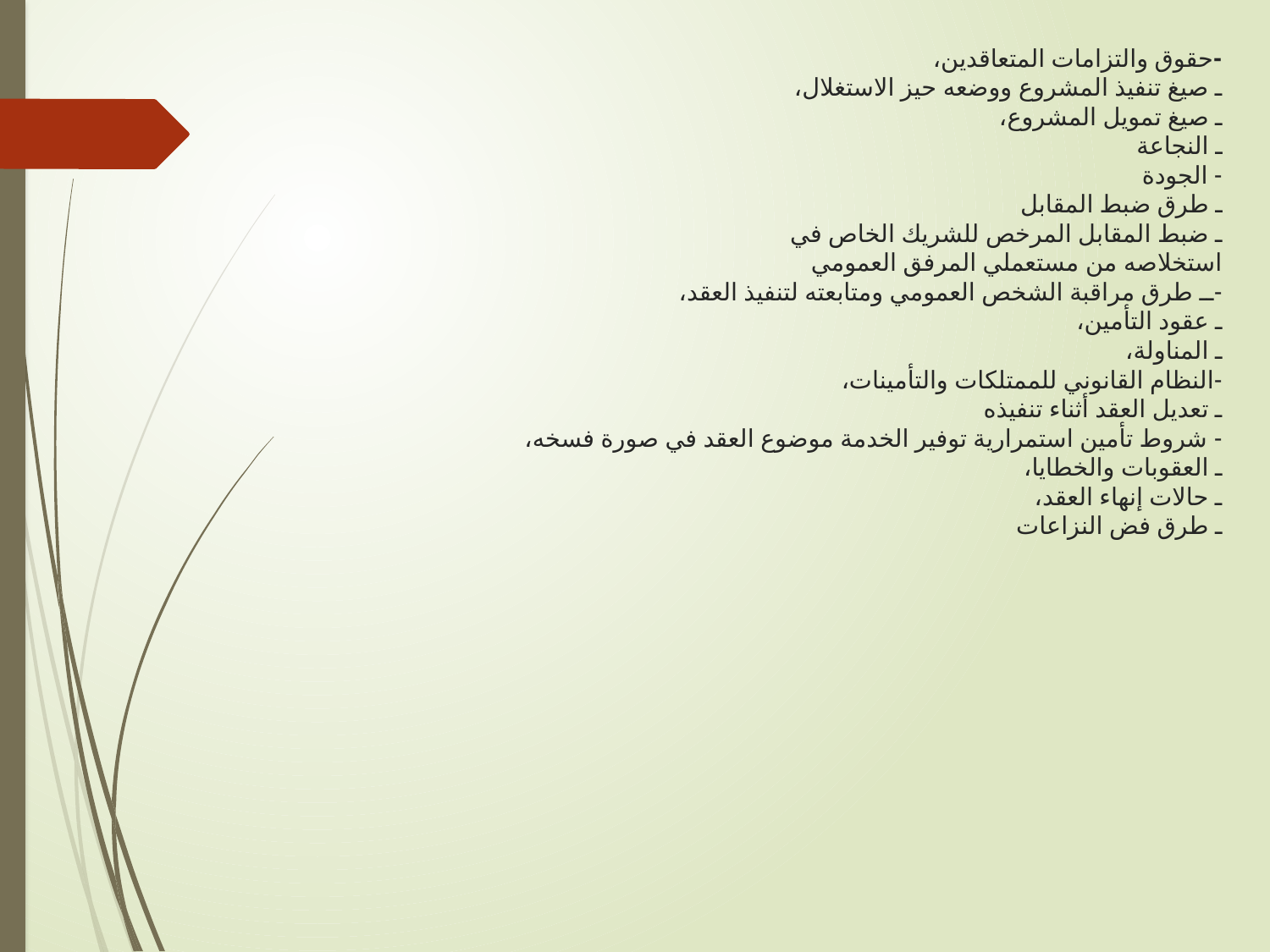

# -حقوق والتزامات المتعاقدين، ـ صيغ تنفيذ المشروع ووضعه حيز الاستغلال، ـ صيغ تمويل المشروع، ـ النجاعة - الجودة ـ طرق ضبط المقابل ـ ضبط المقابل المرخص للشريك الخاص في استخلاصه من مستعملي المرفق العمومي -ــ طرق مراقبة الشخص العمومي ومتابعته لتنفيذ العقد، ـ عقود التأمين، ـ المناولة، -النظام القانوني للممتلكات والتأمينات، ـ تعديل العقد أثناء تنفيذه - شروط تأمين استمرارية توفير الخدمة موضوع العقد في صورة فسخه، ـ العقوبات والخطايا، ـ حالات إنهاء العقد، ـ طرق فض النزاعات